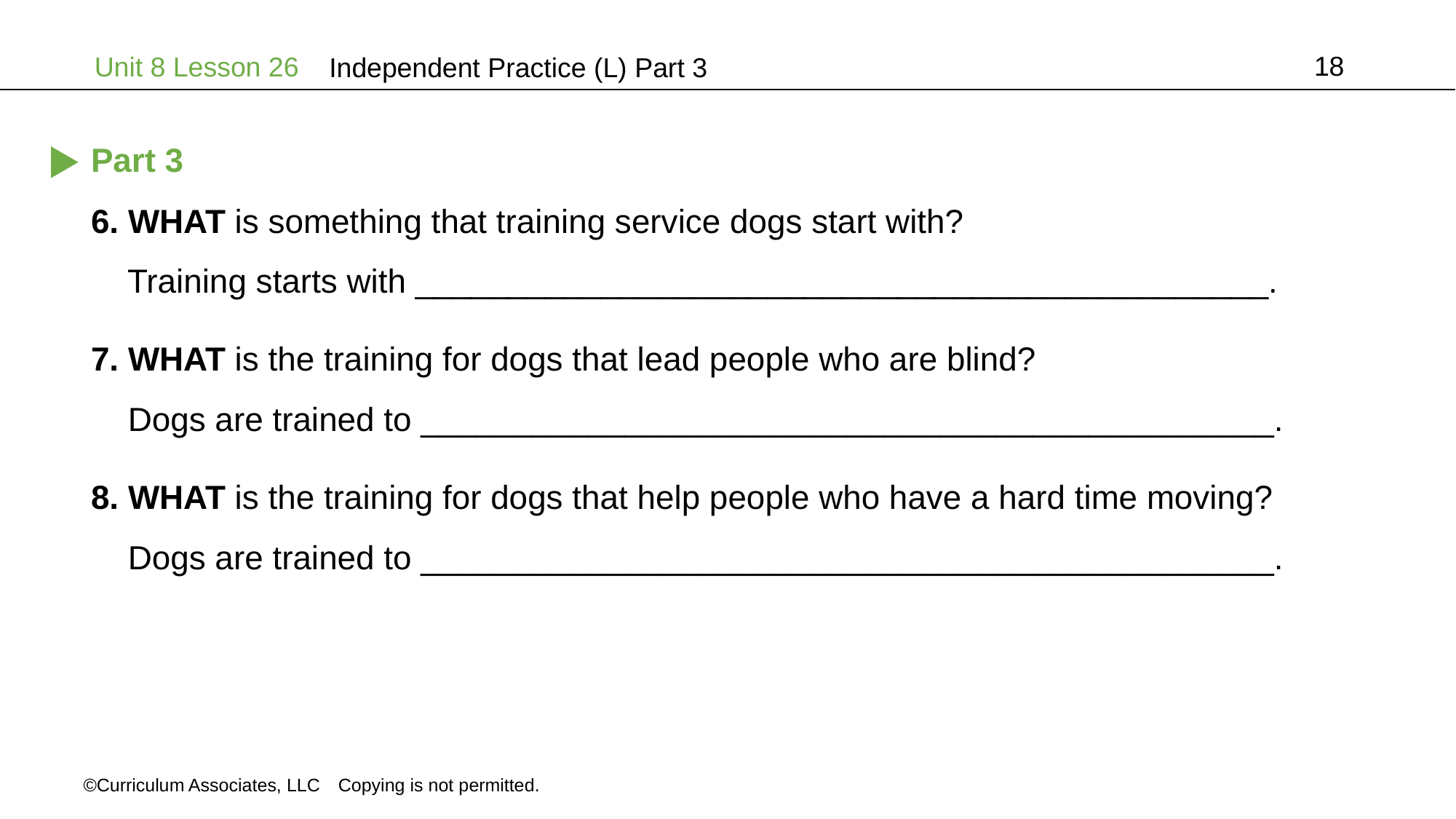

18
Independent Practice (L) Part 3
Part 3

6. WHAT is something that training service dogs start with?
    Training starts with ______________________________________________.
7. WHAT is the training for dogs that lead people who are blind?
    Dogs are trained to ______________________________________________.
8. WHAT is the training for dogs that help people who have a hard time moving?
    Dogs are trained to ______________________________________________.